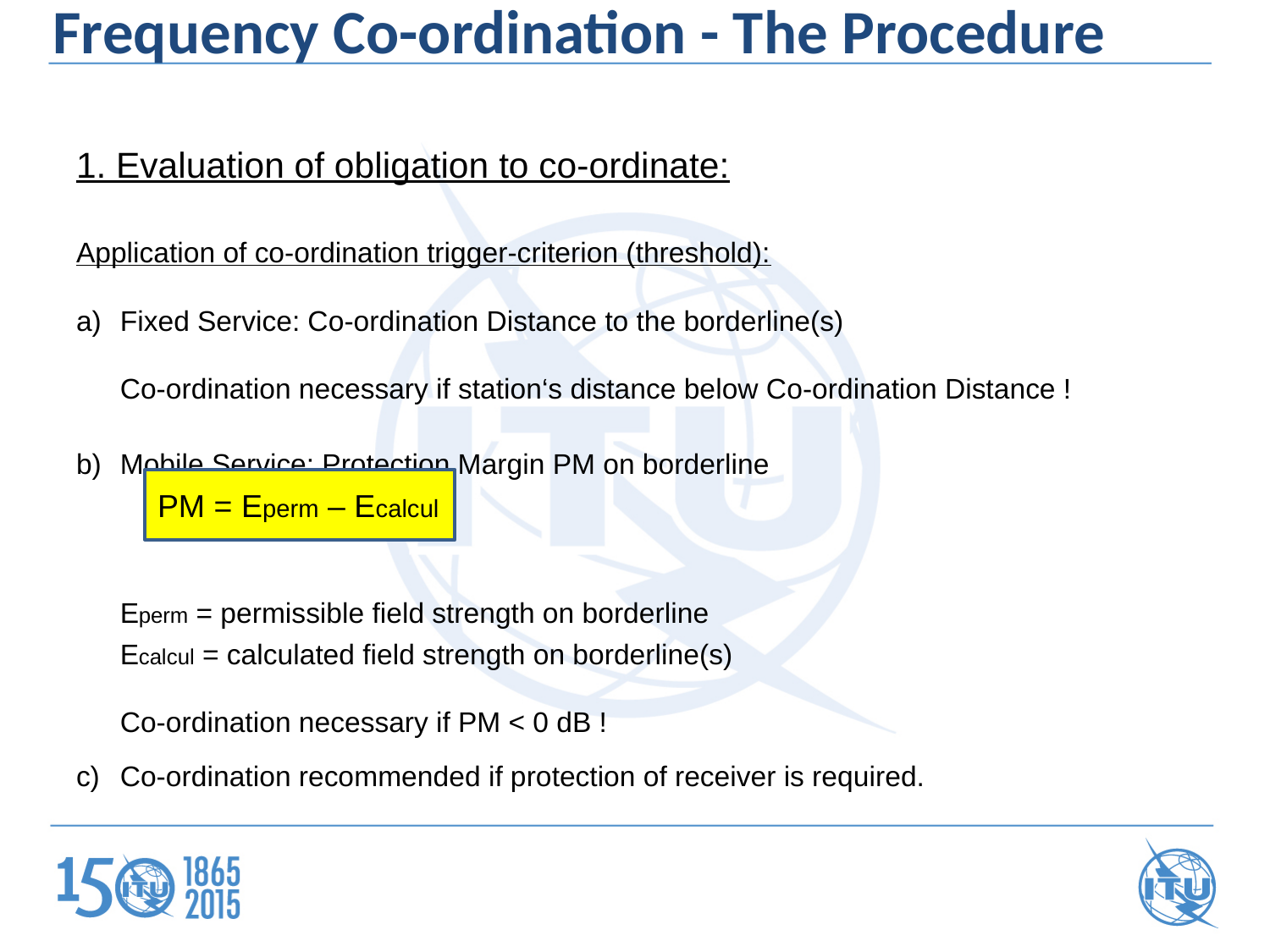

Frequency Co-ordination - The Procedure
1. Evaluation of obligation to co-ordinate:
Application of co-ordination trigger-criterion (threshold):
Fixed Service: Co-ordination Distance to the borderline(s)
Co-ordination necessary if station‘s distance below Co-ordination Distance !
Mobile Service: Protection Margin PM on borderline
Eperm = permissible field strength on borderline
Ecalcul = calculated field strength on borderline(s)
Co-ordination necessary if PM < 0 dB !
c)	Co-ordination recommended if protection of receiver is required.

PM = Eperm – Ecalcul